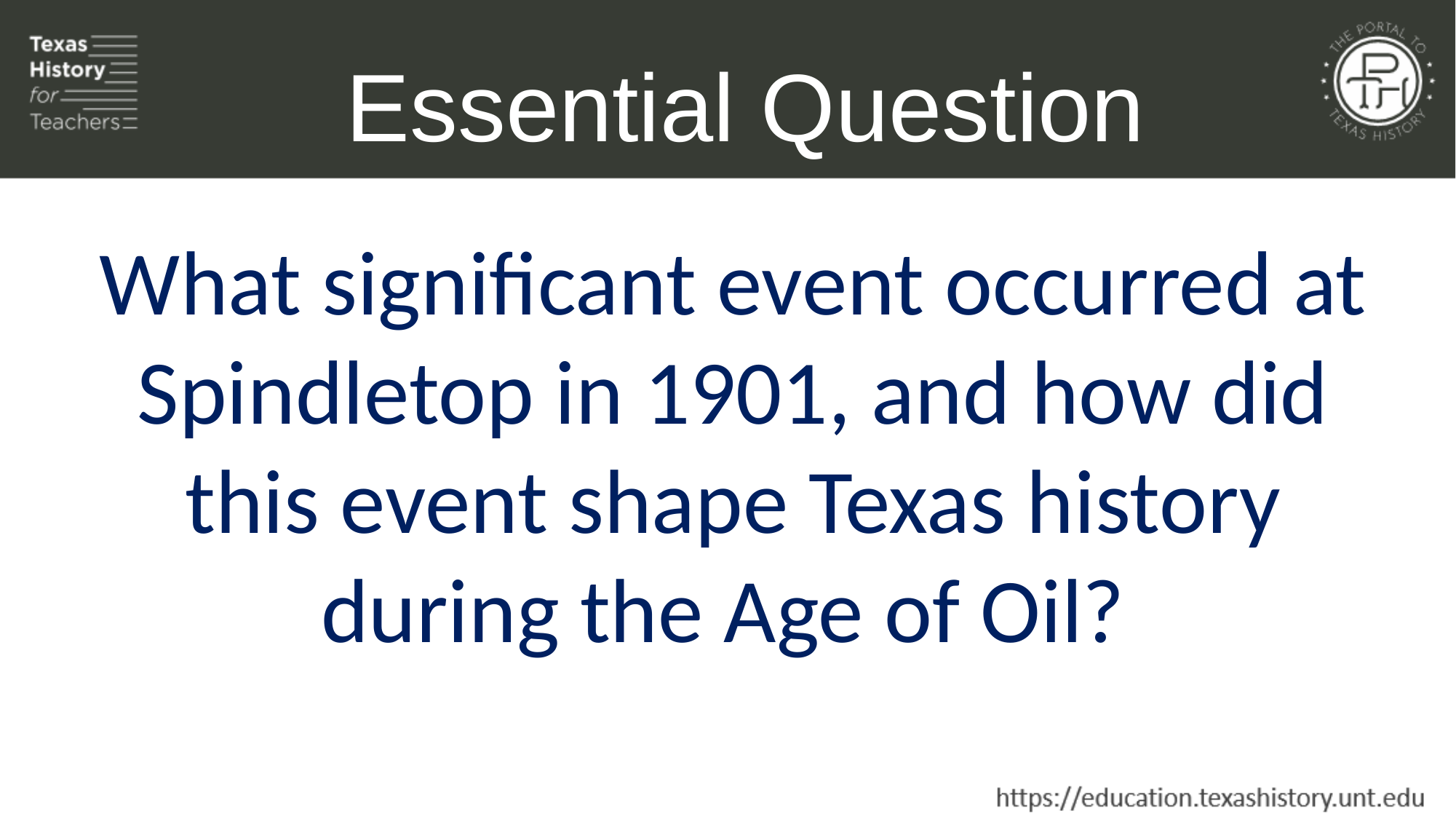

Essential Question
What significant event occurred at Spindletop in 1901, and how did this event shape Texas history during the Age of Oil?